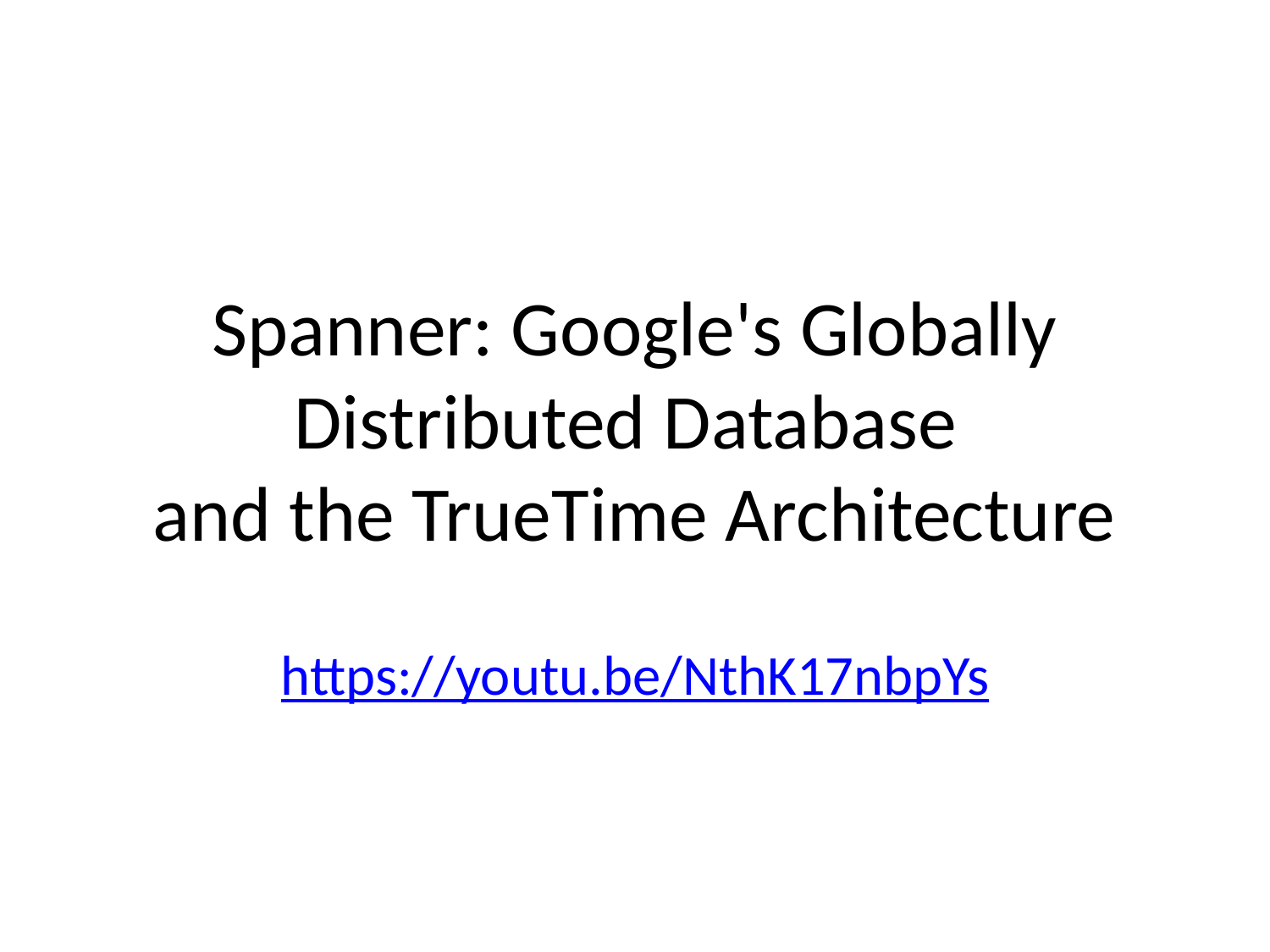

# Spanner: Google's Globally Distributed Database
and the TrueTime Architecture
https://youtu.be/NthK17nbpYs